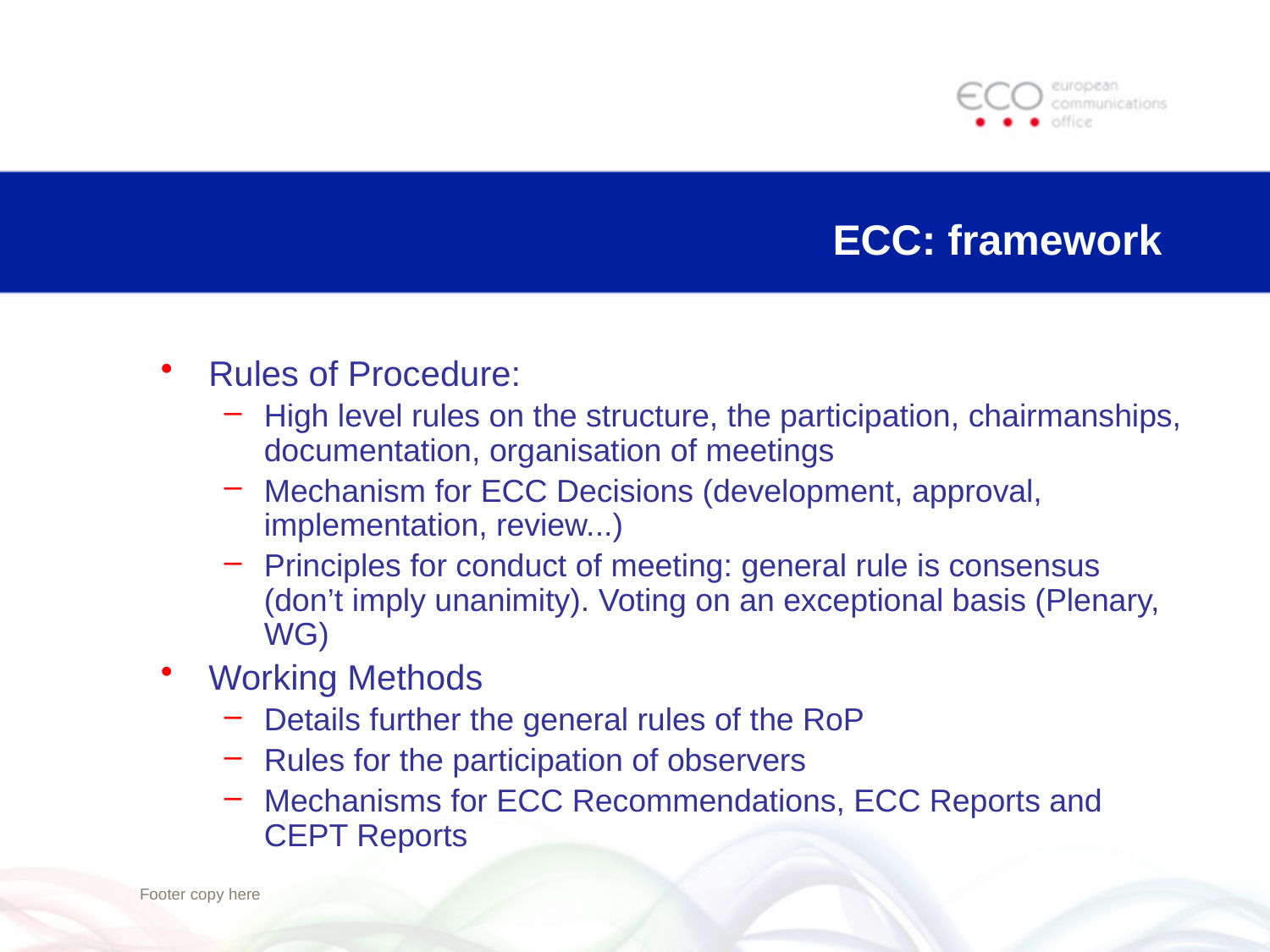

# ECC: framework
Rules of Procedure:
High level rules on the structure, the participation, chairmanships, documentation, organisation of meetings
Mechanism for ECC Decisions (development, approval, implementation, review...)
Principles for conduct of meeting: general rule is consensus (don’t imply unanimity). Voting on an exceptional basis (Plenary, WG)
Working Methods
Details further the general rules of the RoP
Rules for the participation of observers
Mechanisms for ECC Recommendations, ECC Reports and CEPT Reports

Footer copy here